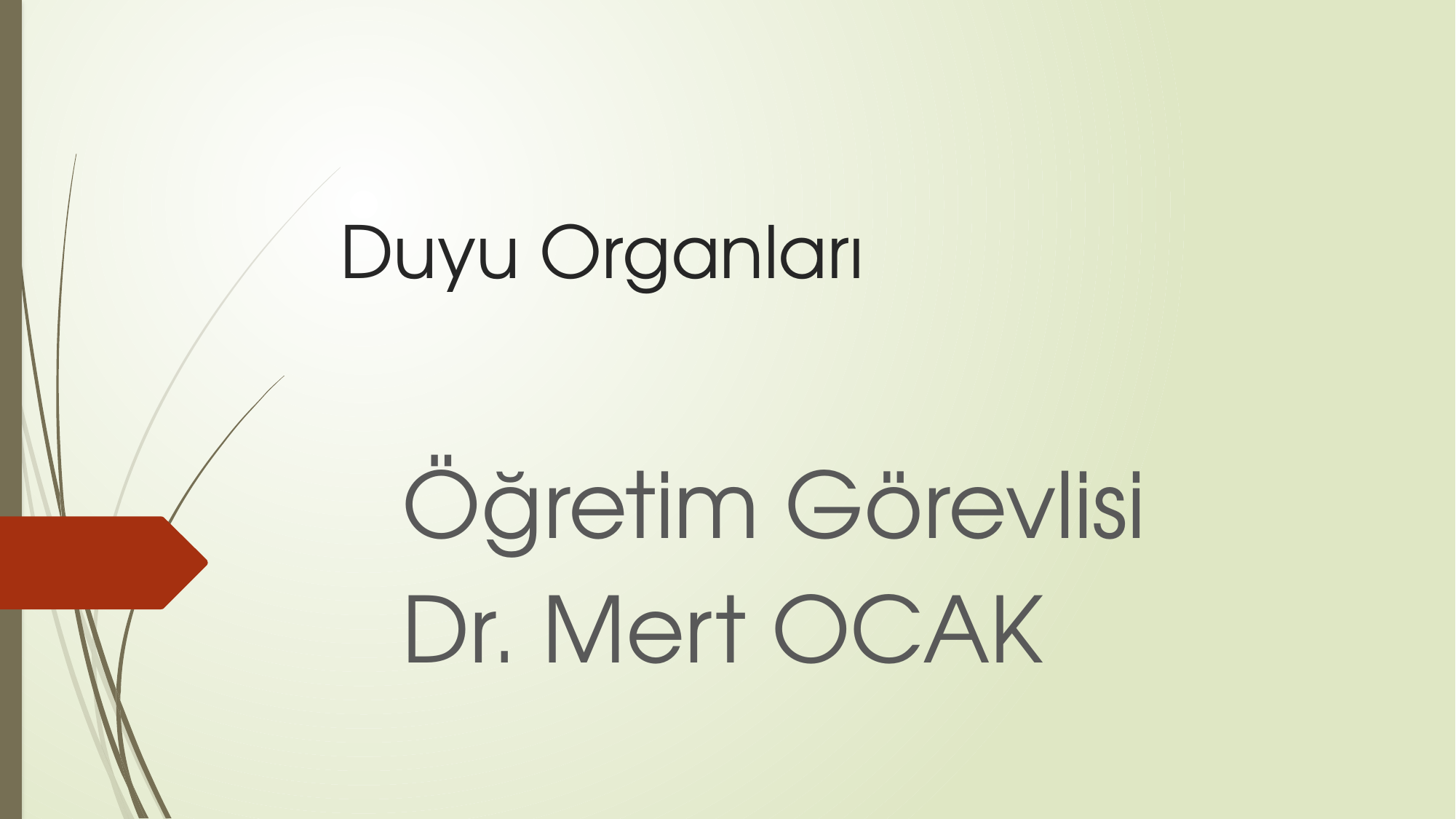

# Duyu Organları
Öğretim Görevlisi
Dr. Mert OCAK